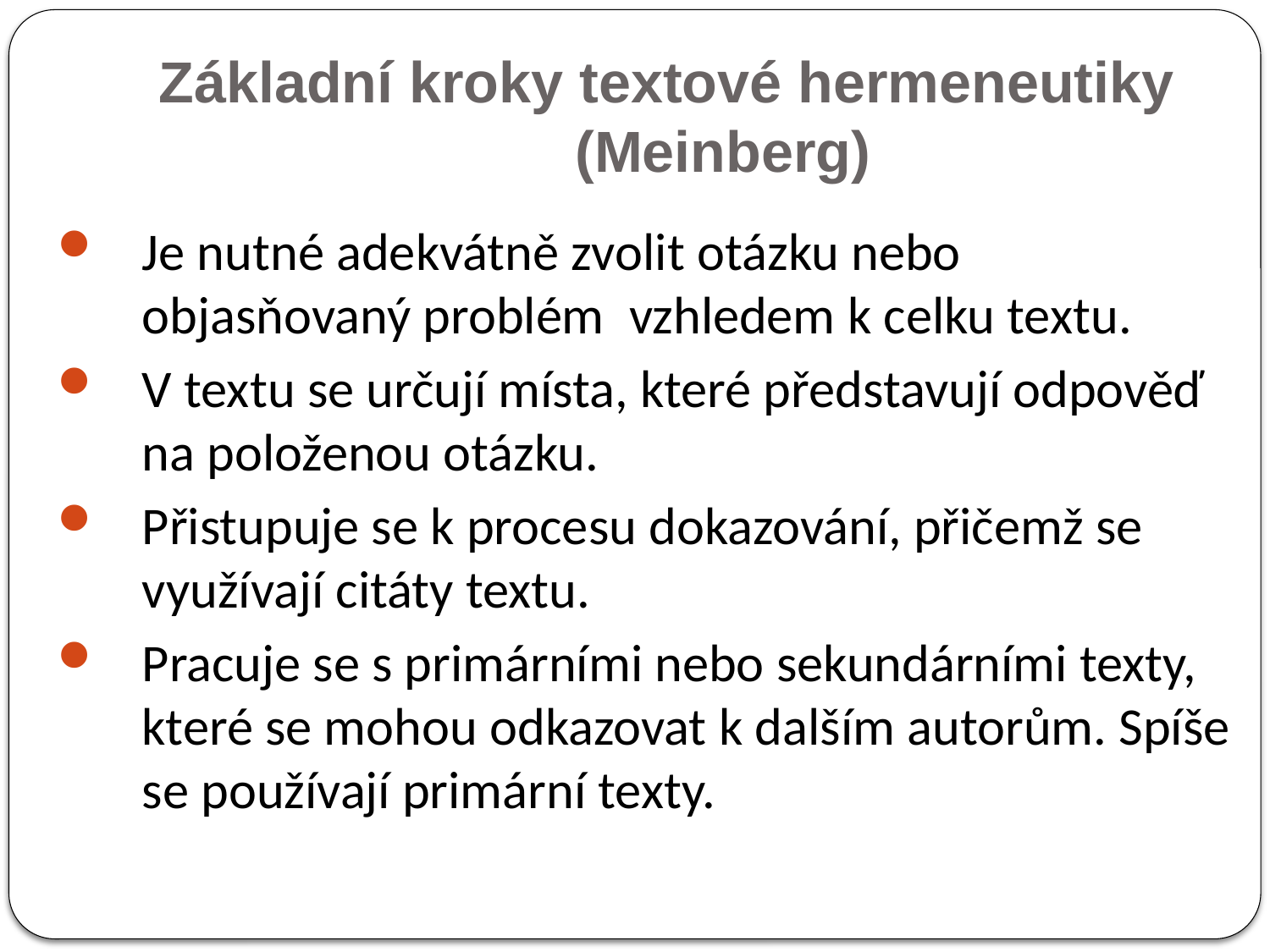

# Základní kroky textové hermeneutiky (Meinberg)
Je nutné adekvátně zvolit otázku nebo objasňovaný problém  vzhledem k celku textu.
V textu se určují místa, které představují odpověď na položenou otázku.
Přistupuje se k procesu dokazování, přičemž se využívají citáty textu.
Pracuje se s primárními nebo sekundárními texty, které se mohou odkazovat k dalším autorům. Spíše se používají primární texty.